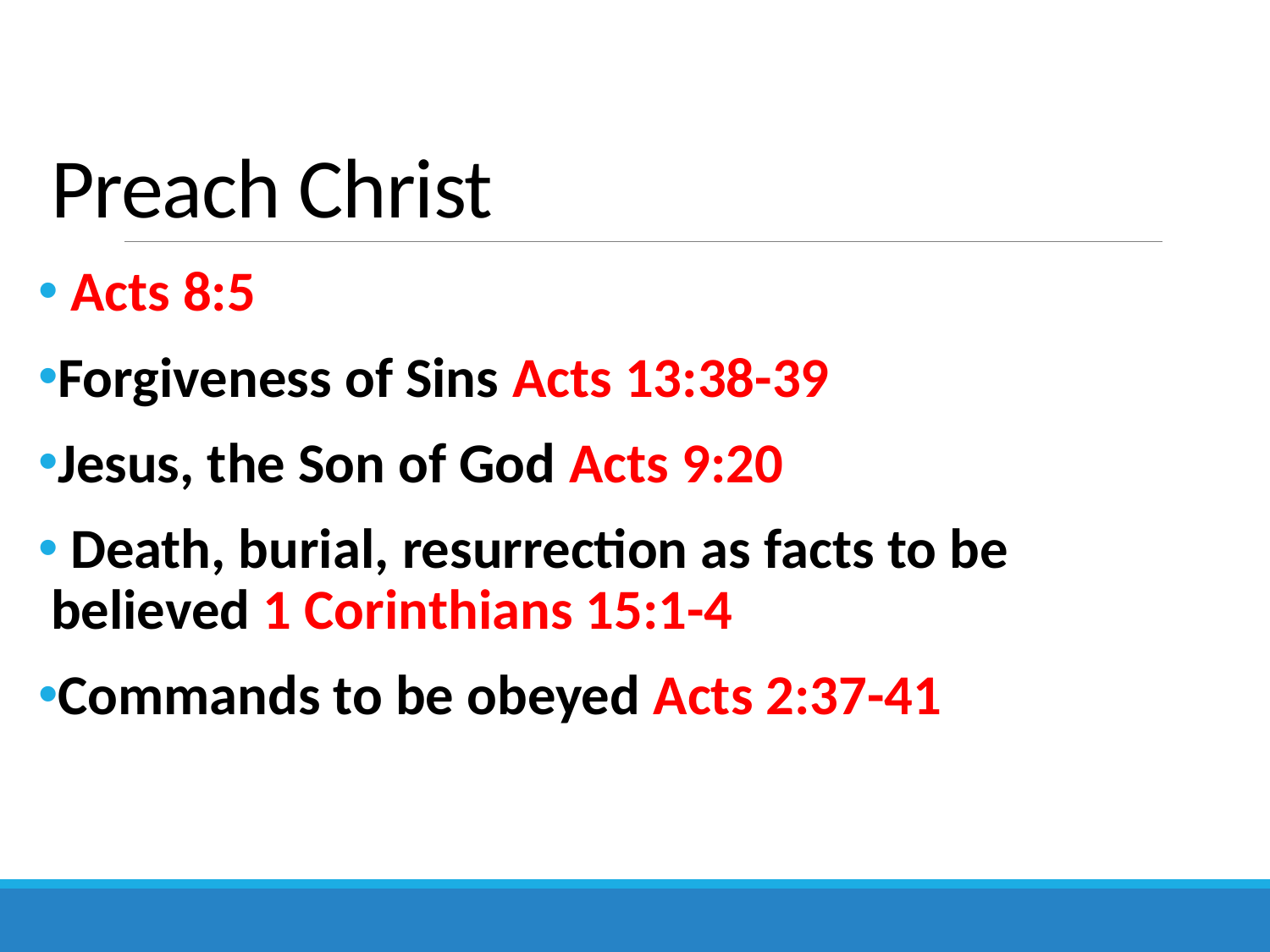

# Preach Christ
 Acts 8:5
Forgiveness of Sins Acts 13:38-39
Jesus, the Son of God Acts 9:20
 Death, burial, resurrection as facts to be believed 1 Corinthians 15:1-4
Commands to be obeyed Acts 2:37-41